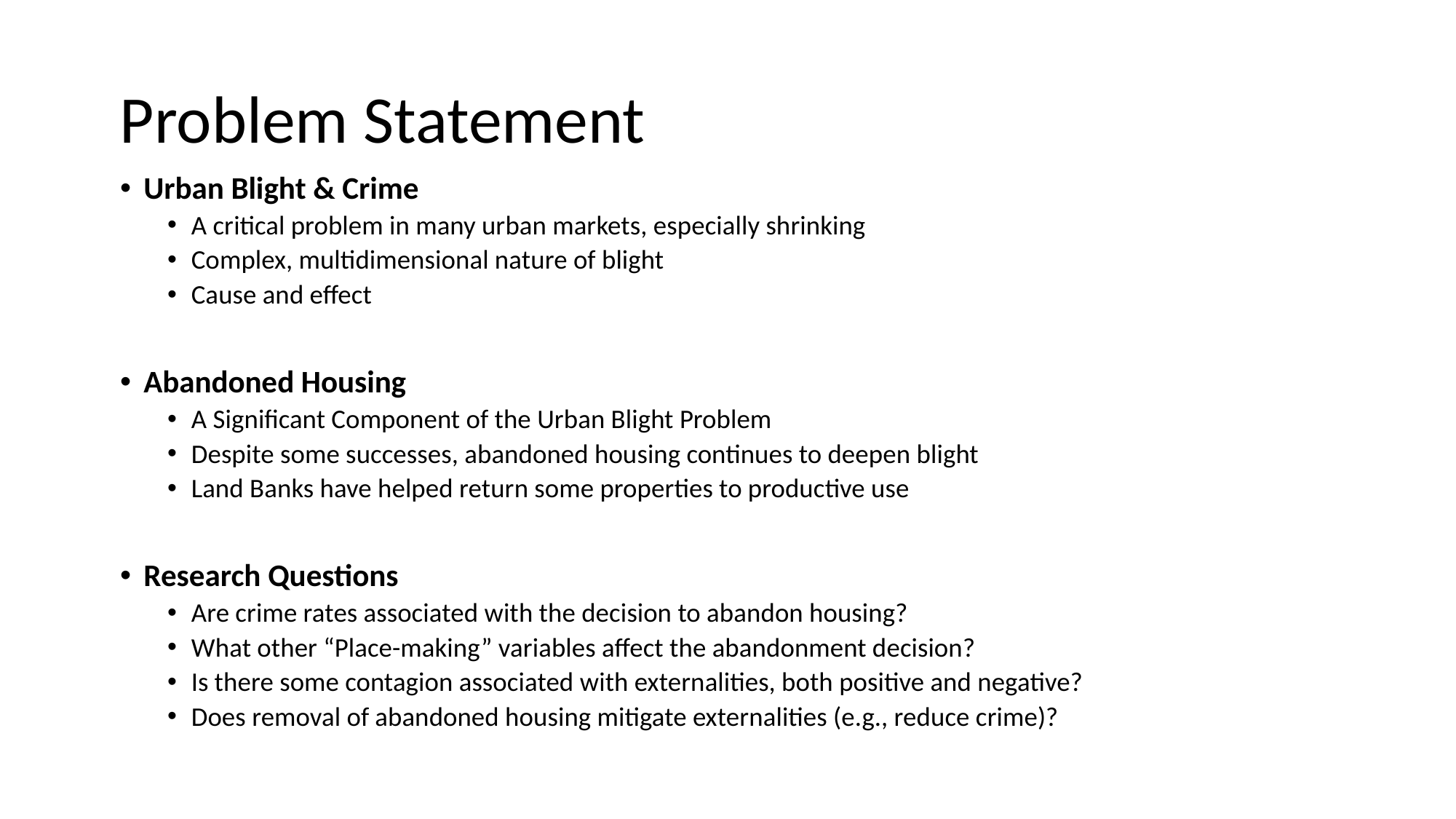

# Problem Statement
Urban Blight & Crime
A critical problem in many urban markets, especially shrinking
Complex, multidimensional nature of blight
Cause and effect

Abandoned Housing
A Significant Component of the Urban Blight Problem
Despite some successes, abandoned housing continues to deepen blight
Land Banks have helped return some properties to productive use

Research Questions
Are crime rates associated with the decision to abandon housing?
What other “Place-making” variables affect the abandonment decision?
Is there some contagion associated with externalities, both positive and negative?
Does removal of abandoned housing mitigate externalities (e.g., reduce crime)?